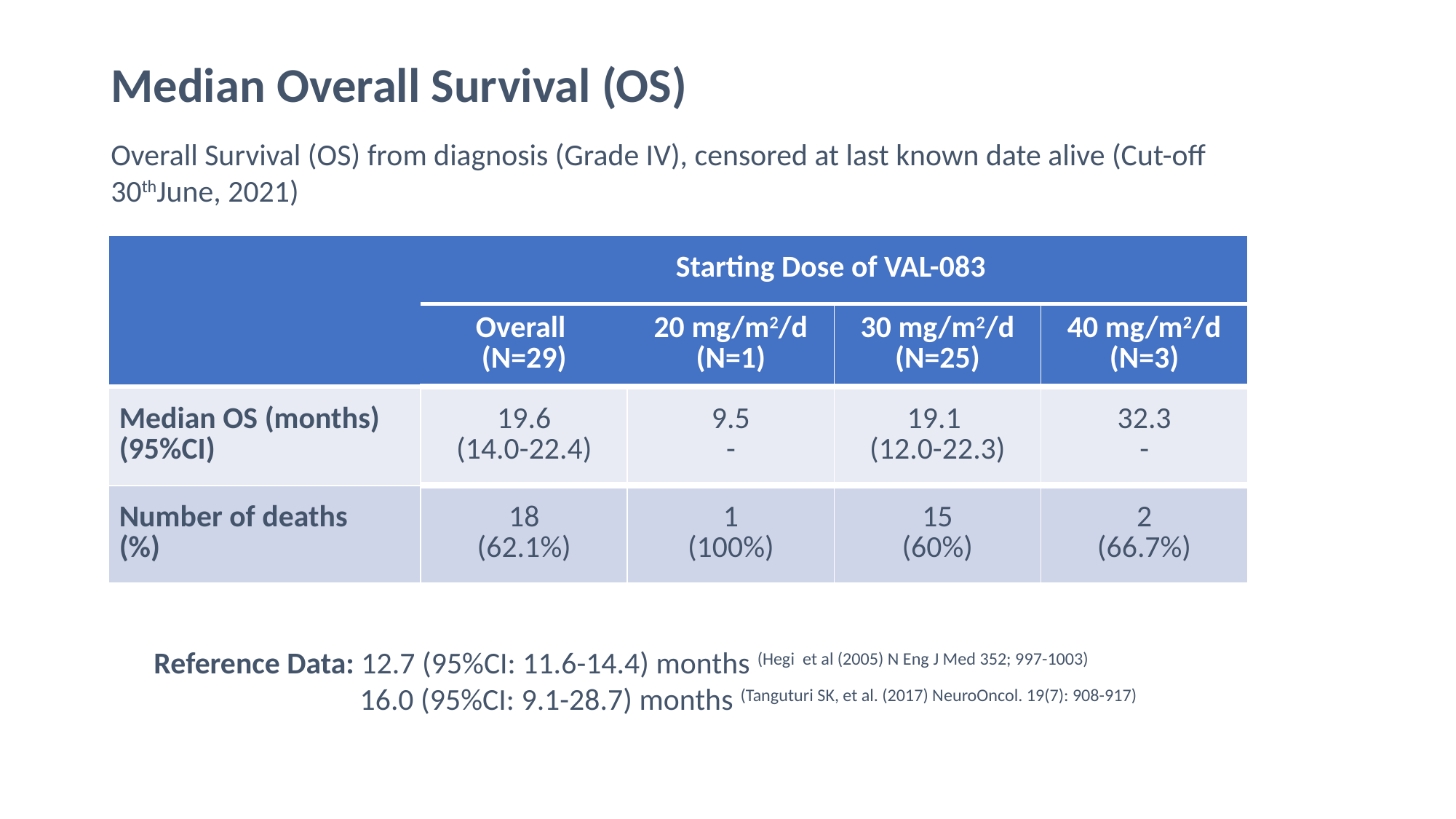

# Median Overall Survival (OS)
Overall Survival (OS) from diagnosis (Grade IV), censored at last known date alive (Cut-off 30thJune, 2021)
|  | Starting Dose of VAL-083 |  |  |  |
| --- | --- | --- | --- | --- |
|  | Overall (N=29) | 20 mg/m2/d (N=1) | 30 mg/m2/d (N=25) | 40 mg/m2/d (N=3) |
| Median OS (months) (95%CI) | 19.6 (14.0-22.4) | 9.5 - | 19.1 (12.0-22.3) | 32.3 - |
| Number of deaths (%) | 18 (62.1%) | 1 (100%) | 15 (60%) | 2 (66.7%) |
Reference Data: 12.7 (95%CI: 11.6-14.4) months (Hegi  et al (2005) N Eng J Med 352; 997-1003)
	              16.0 (95%CI: 9.1-28.7) months (Tanguturi SK, et al. (2017) NeuroOncol. 19(7): 908-917)